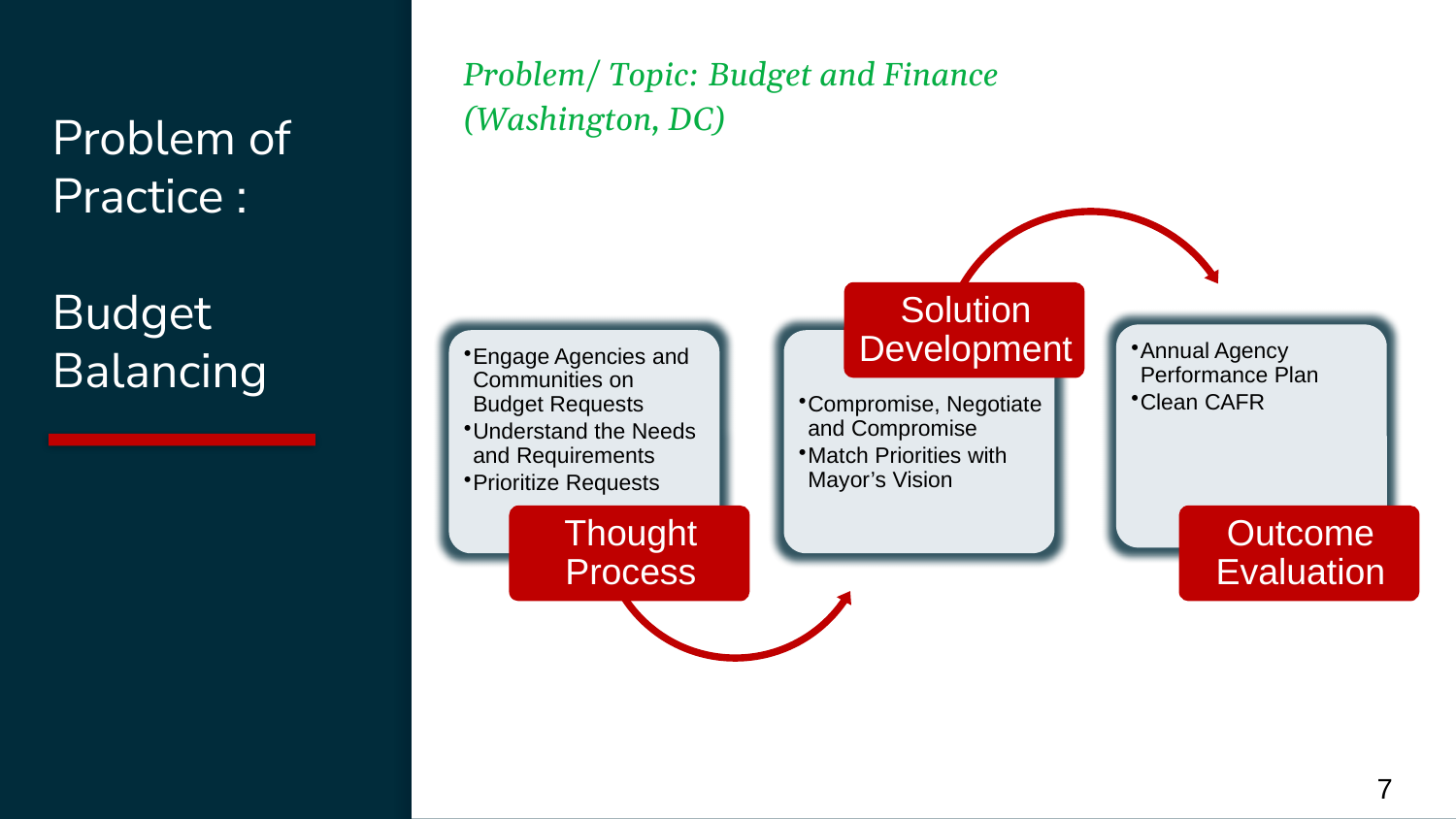

Problem/ Topic: Budget and Finance
(Washington, DC)
# Problem of Practice : Budget Balancing
Engage Agencies and Communities on Budget Requests
Understand the Needs and Requirements
Prioritize Requests
Thought Process
Compromise, Negotiate and Compromise
Match Priorities with Mayor’s Vision
Solution Development
Annual Agency Performance Plan
Clean CAFR
Outcome Evaluation

7